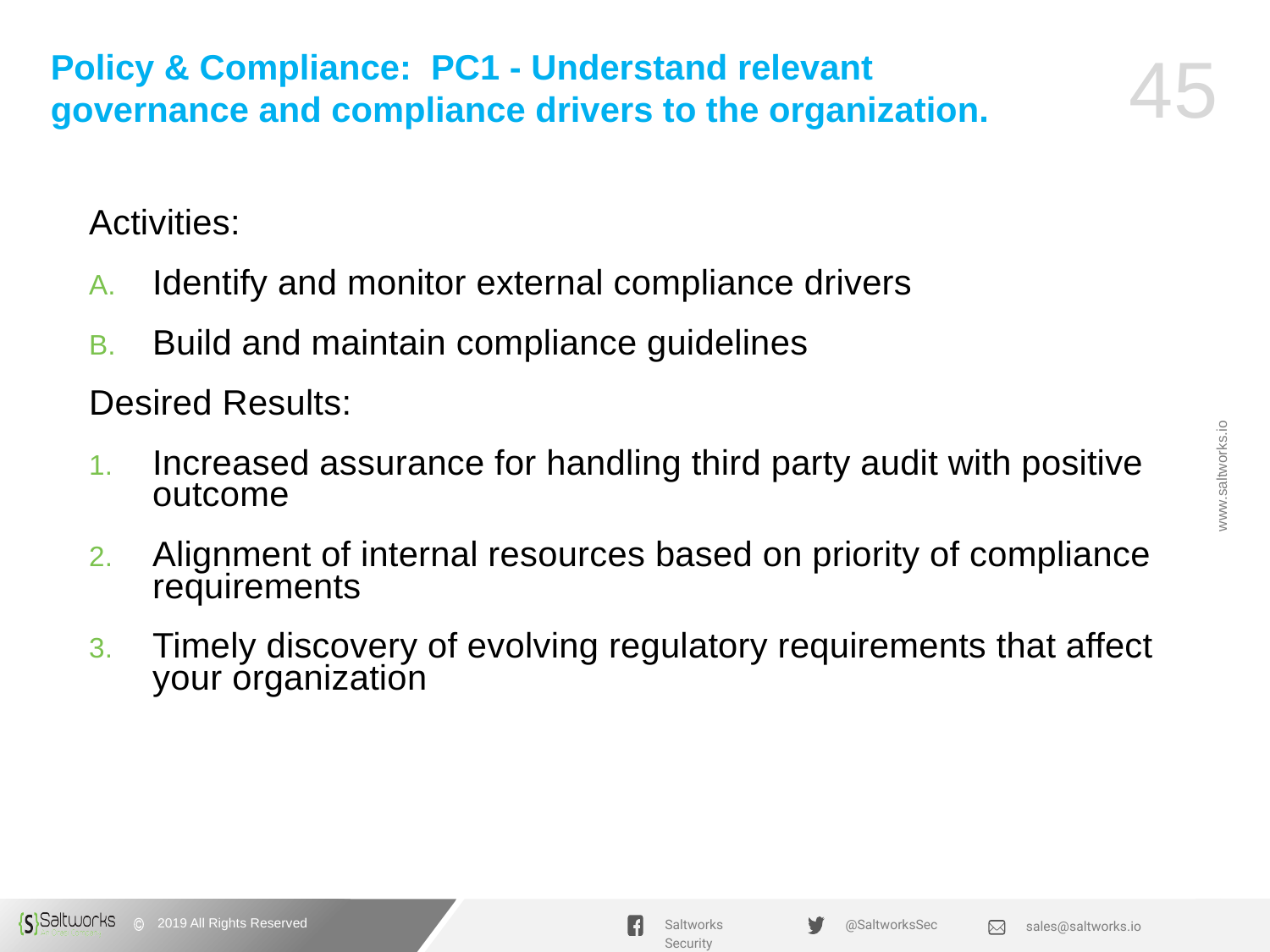

# Policy & Compliance:  PC1 - Understand relevant governance and compliance drivers to the organization.
Activities:
Identify and monitor external compliance drivers
Build and maintain compliance guidelines
Desired Results:
Increased assurance for handling third party audit with positive outcome
Alignment of internal resources based on priority of compliance requirements
Timely discovery of evolving regulatory requirements that affect your organization